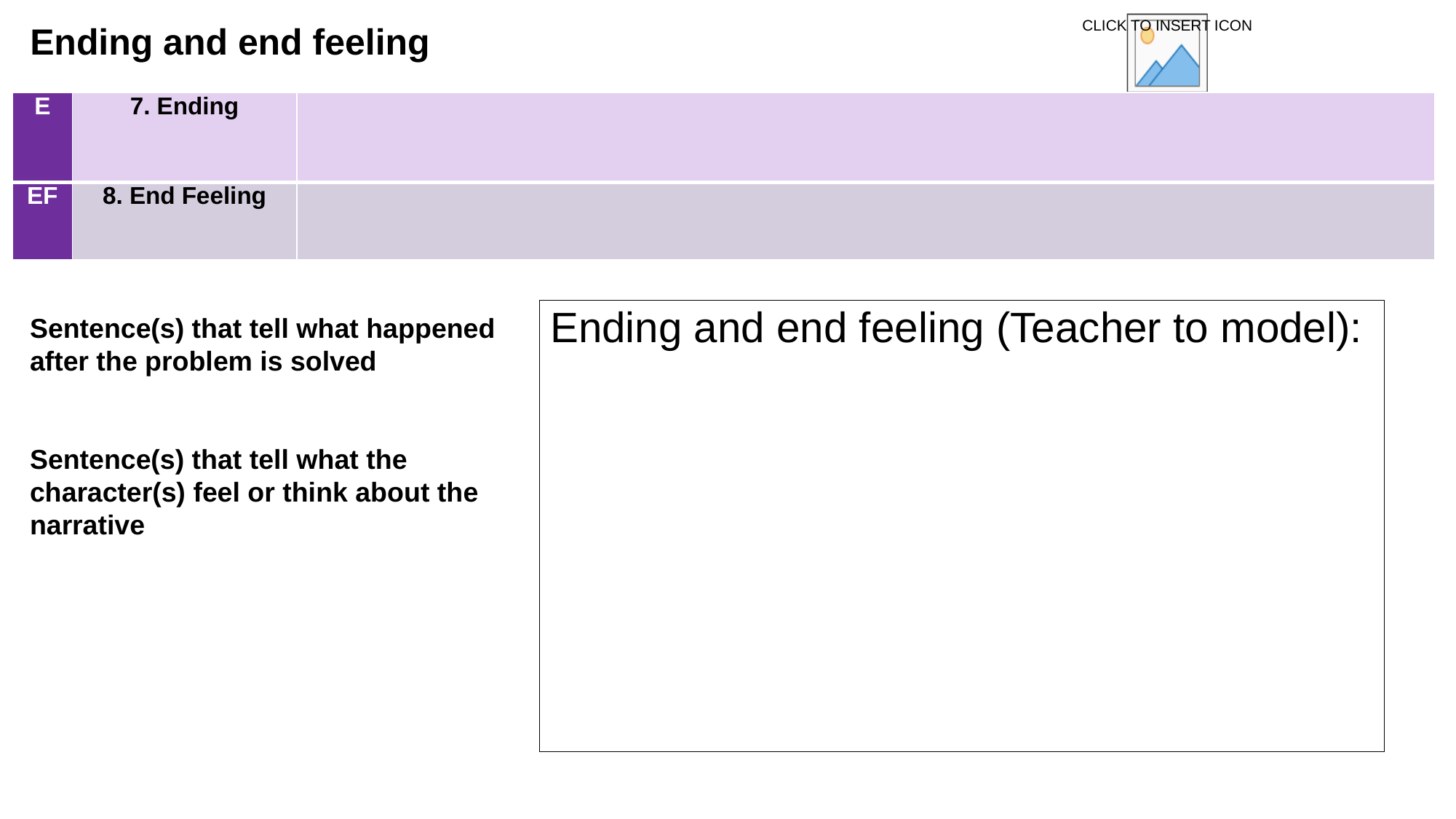

# Ending and end feeling

| E | 7. Ending |  |
| --- | --- | --- |
| EF | 8. End Feeling |  |
Ending and end feeling (Teacher to model):
Sentence(s) that tell what happened after the problem is solved

Sentence(s) that tell what the character(s) feel or think about the narrative